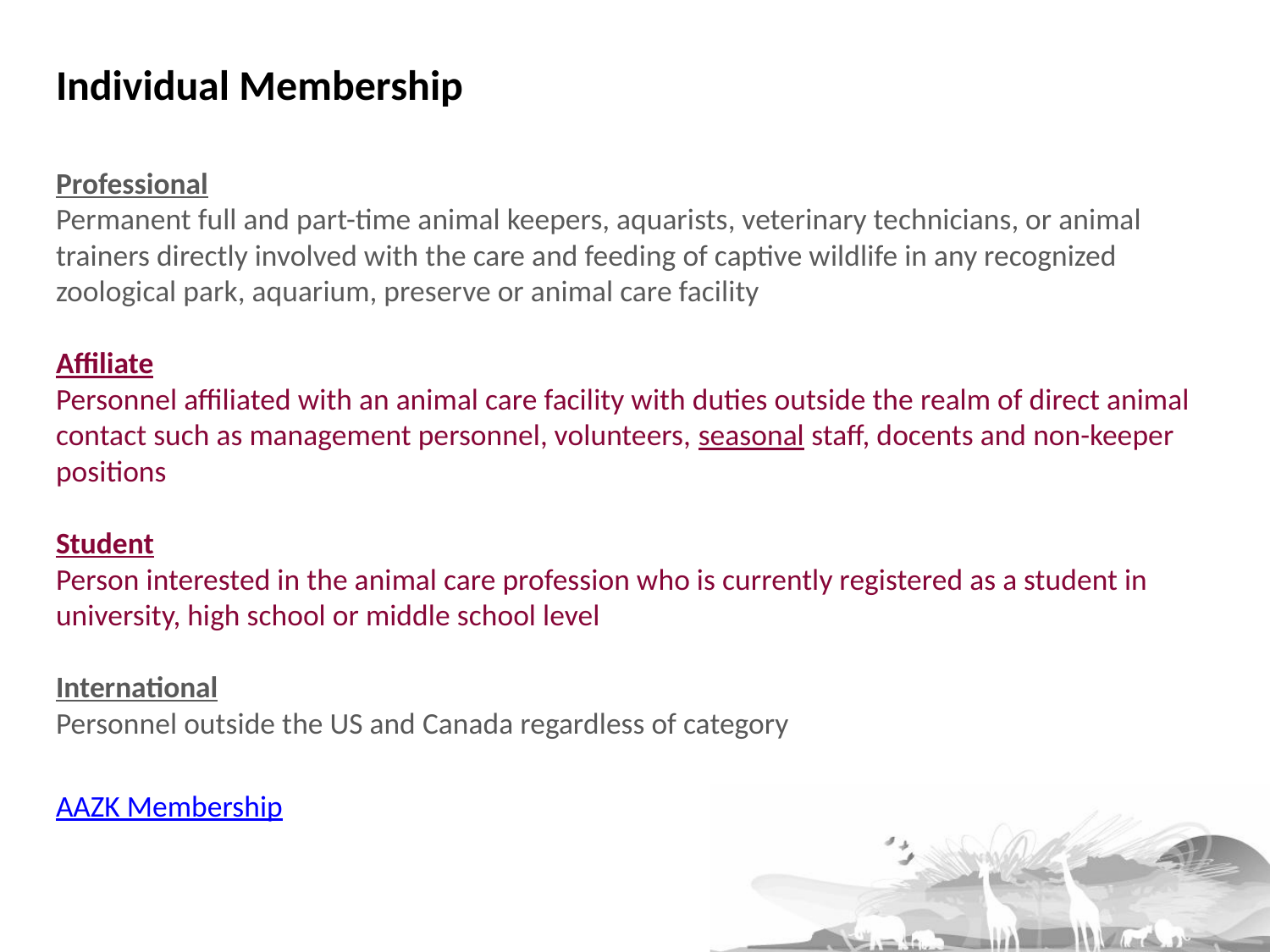

# Individual Membership
Professional
Permanent full and part-time animal keepers, aquarists, veterinary technicians, or animal trainers directly involved with the care and feeding of captive wildlife in any recognized zoological park, aquarium, preserve or animal care facility

Affiliate
Personnel affiliated with an animal care facility with duties outside the realm of direct animal contact such as management personnel, volunteers, seasonal staff, docents and non-keeper positions

Student
Person interested in the animal care profession who is currently registered as a student in university, high school or middle school level

International
Personnel outside the US and Canada regardless of category

AAZK Membership